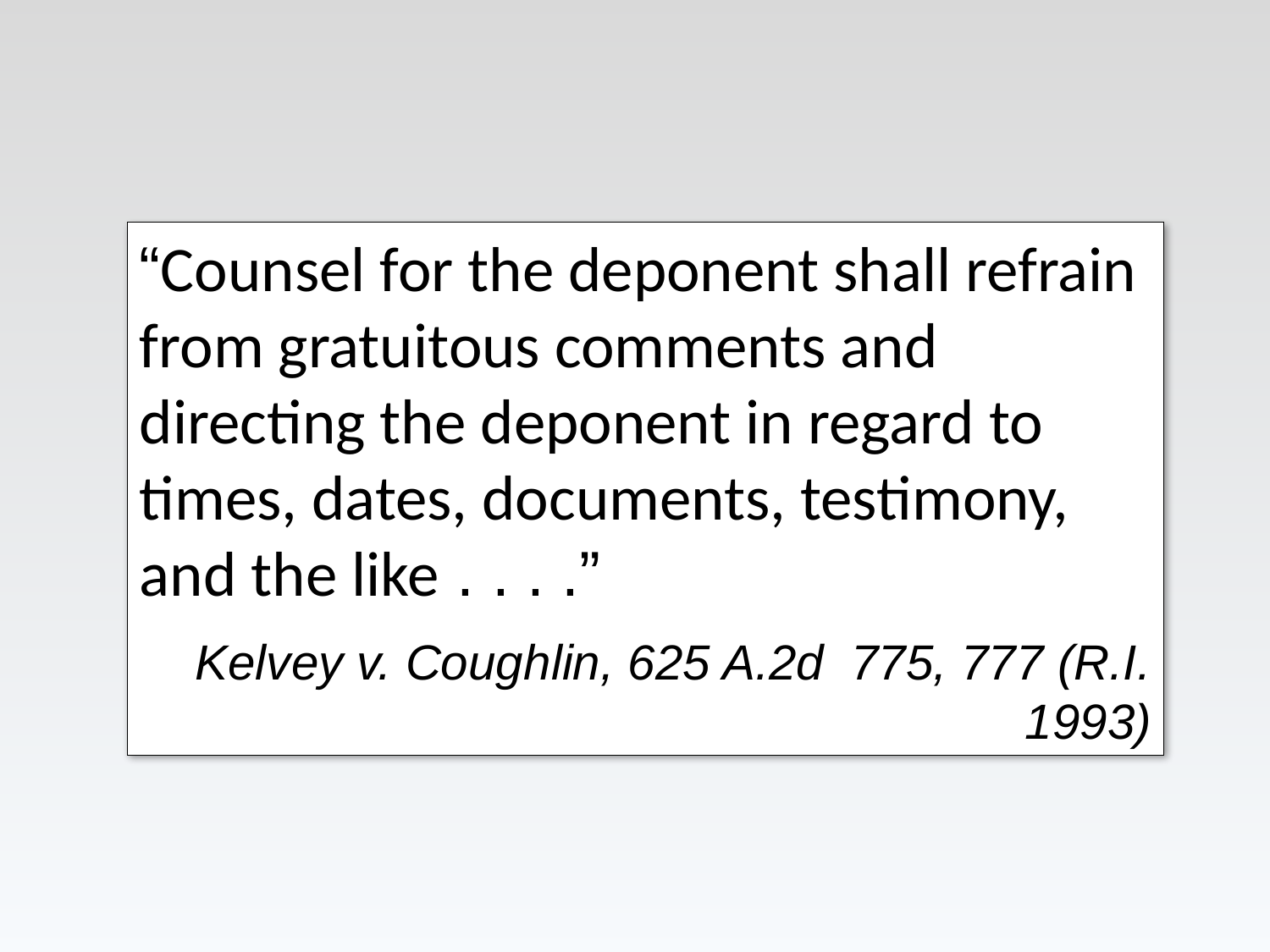

“Counsel for the deponent shall refrain from gratuitous comments and directing the deponent in regard to times, dates, documents, testimony, and the like . . . .”
Kelvey v. Coughlin, 625 A.2d  775, 777 (R.I. 1993)